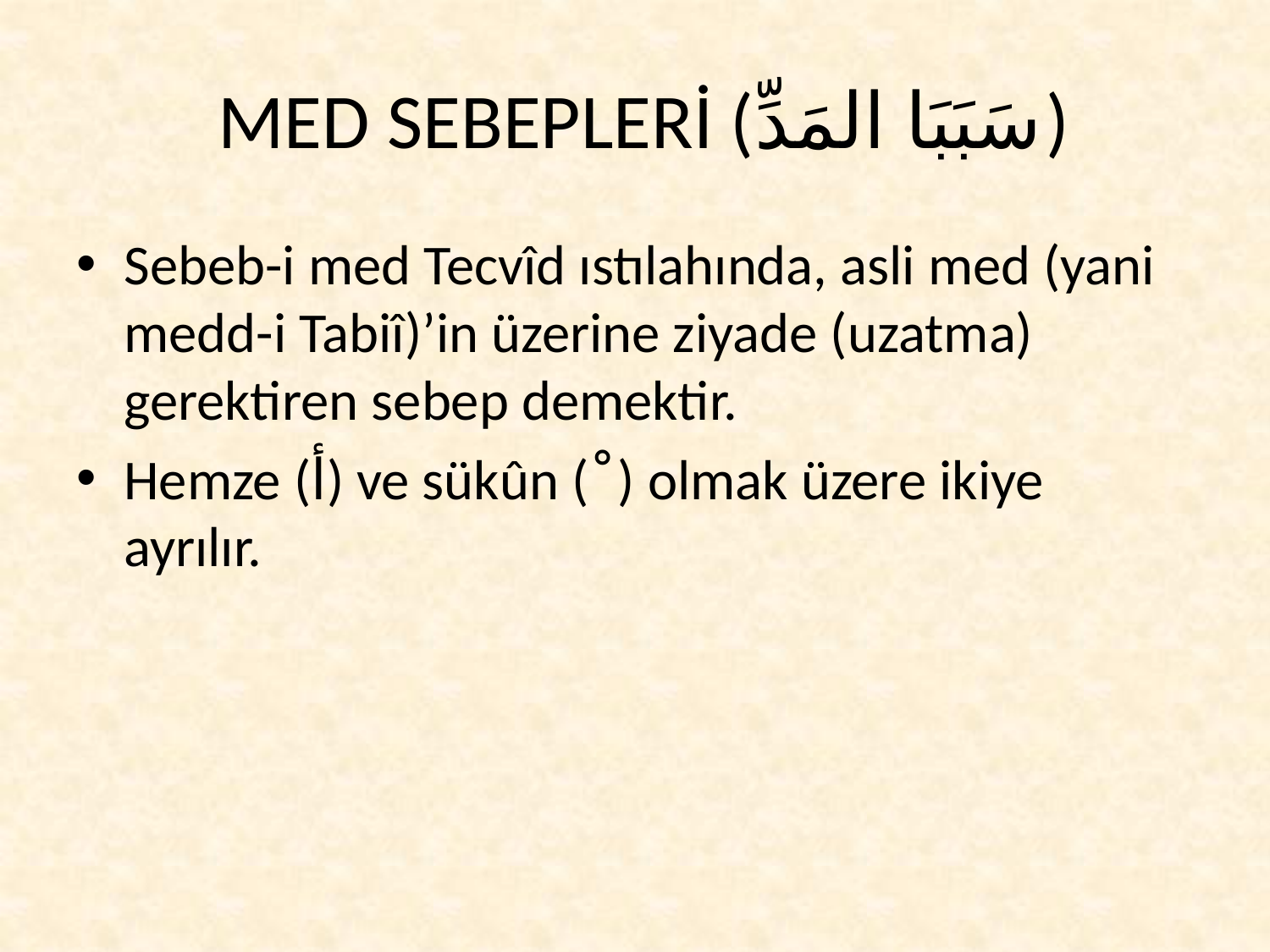

# MED SEBEPLERİ (سَبَبَا المَدِّ)
Sebeb-i med Tecvîd ıstılahında, asli med (yani medd-i Tabiî)’in üzerine ziyade (uzatma) gerektiren sebep demektir.
Hemze (أ) ve sükûn (ْ  ) olmak üzere ikiye ayrılır.